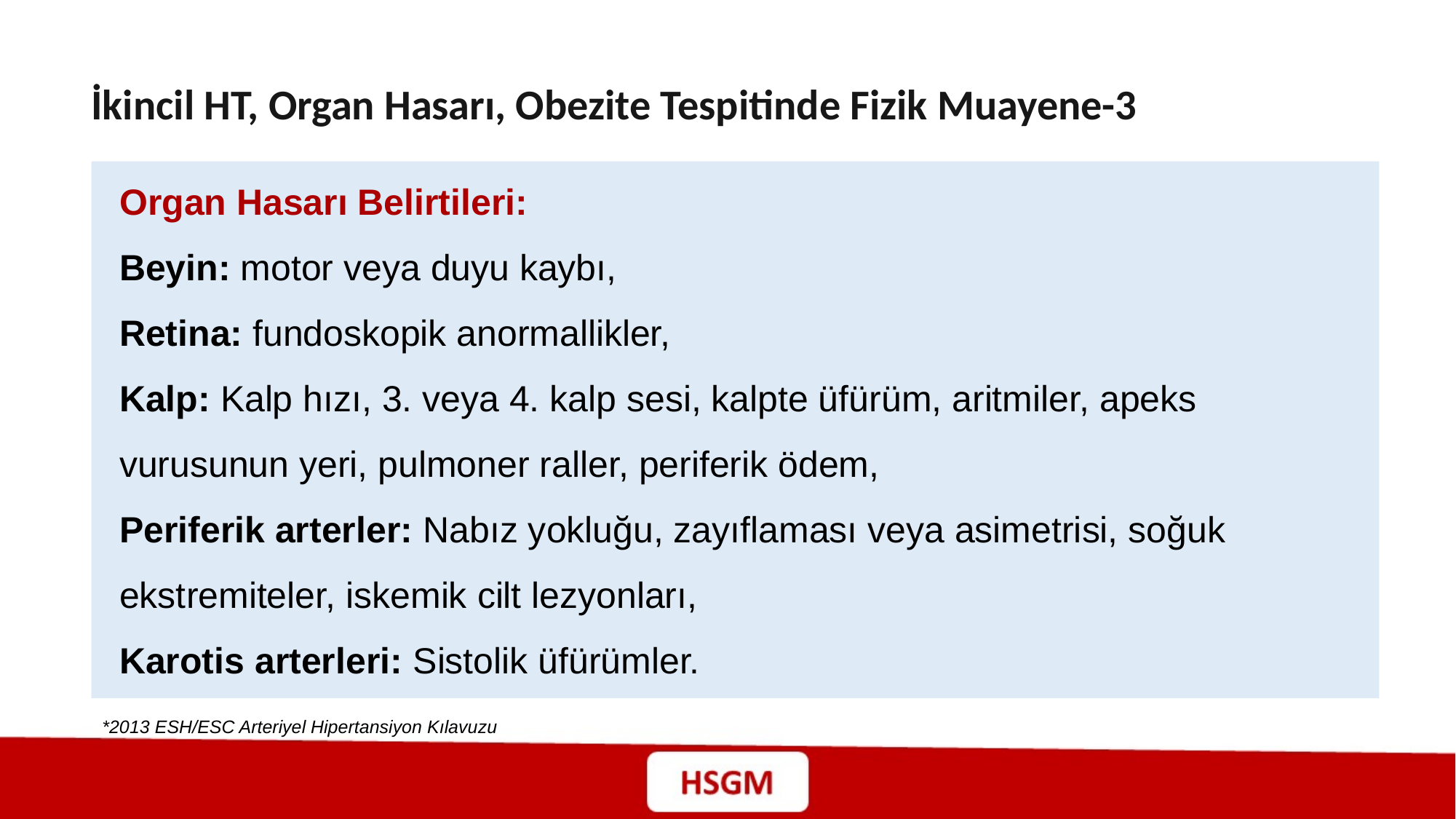

İkincil HT, Organ Hasarı, Obezite Tespitinde Fizik Muayene-3
Organ Hasarı Belirtileri:
Beyin: motor veya duyu kaybı,
Retina: fundoskopik anormallikler,
Kalp: Kalp hızı, 3. veya 4. kalp sesi, kalpte üfürüm, aritmiler, apeks vurusunun yeri, pulmoner raller, periferik ödem,
Periferik arterler: Nabız yokluğu, zayıflaması veya asimetrisi, soğuk ekstremiteler, iskemik cilt lezyonları,
Karotis arterleri: Sistolik üfürümler.

*2013 ESH/ESC Arteriyel Hipertansiyon Kılavuzu